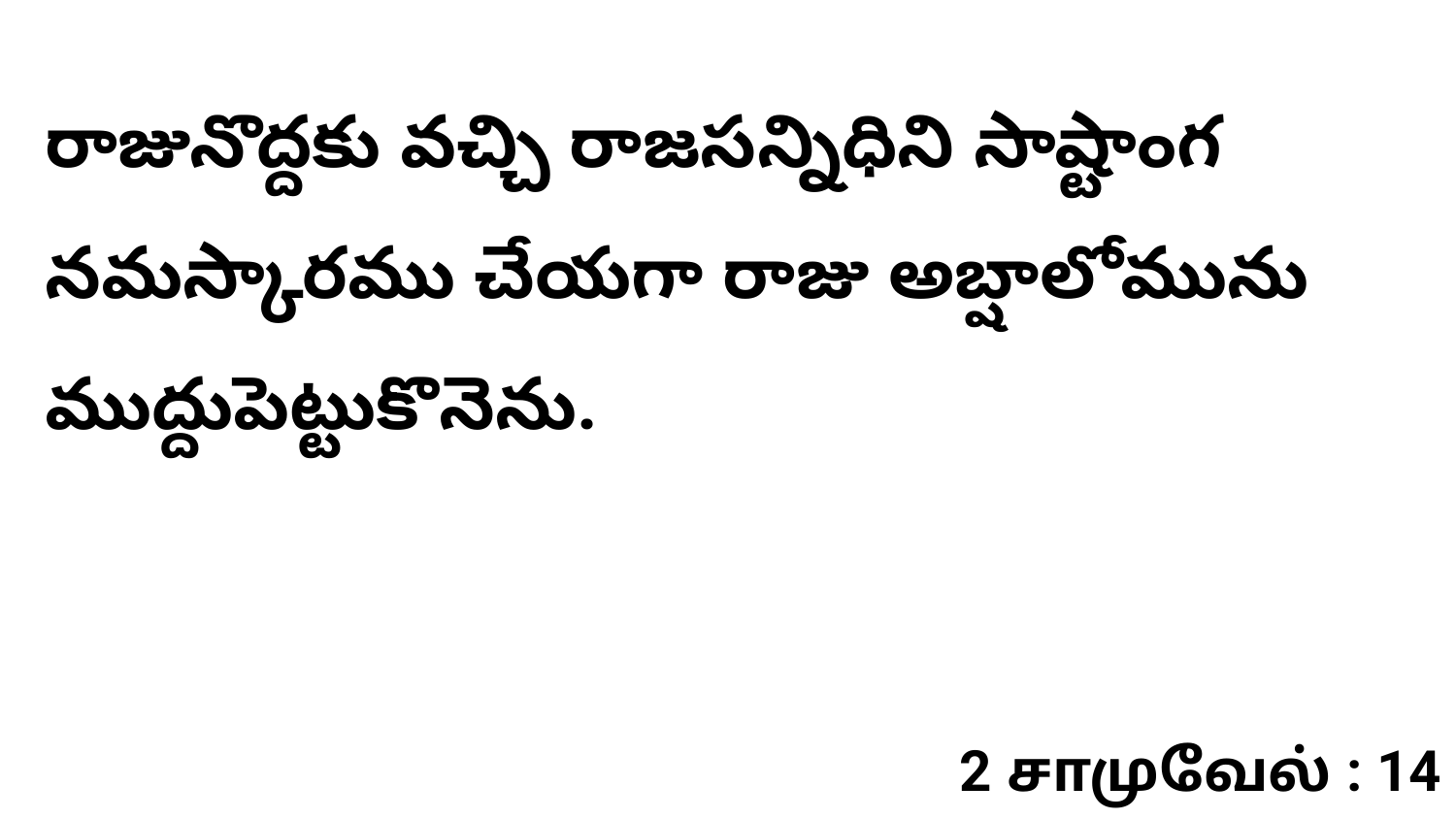

రాజునొద్దకు వచ్చి రాజసన్నిధిని సాష్టాంగ నమస్కారము చేయగా రాజు అబ్షాలోమును ముద్దుపెట్టుకొనెను.
2 சாமுவேல் : 14